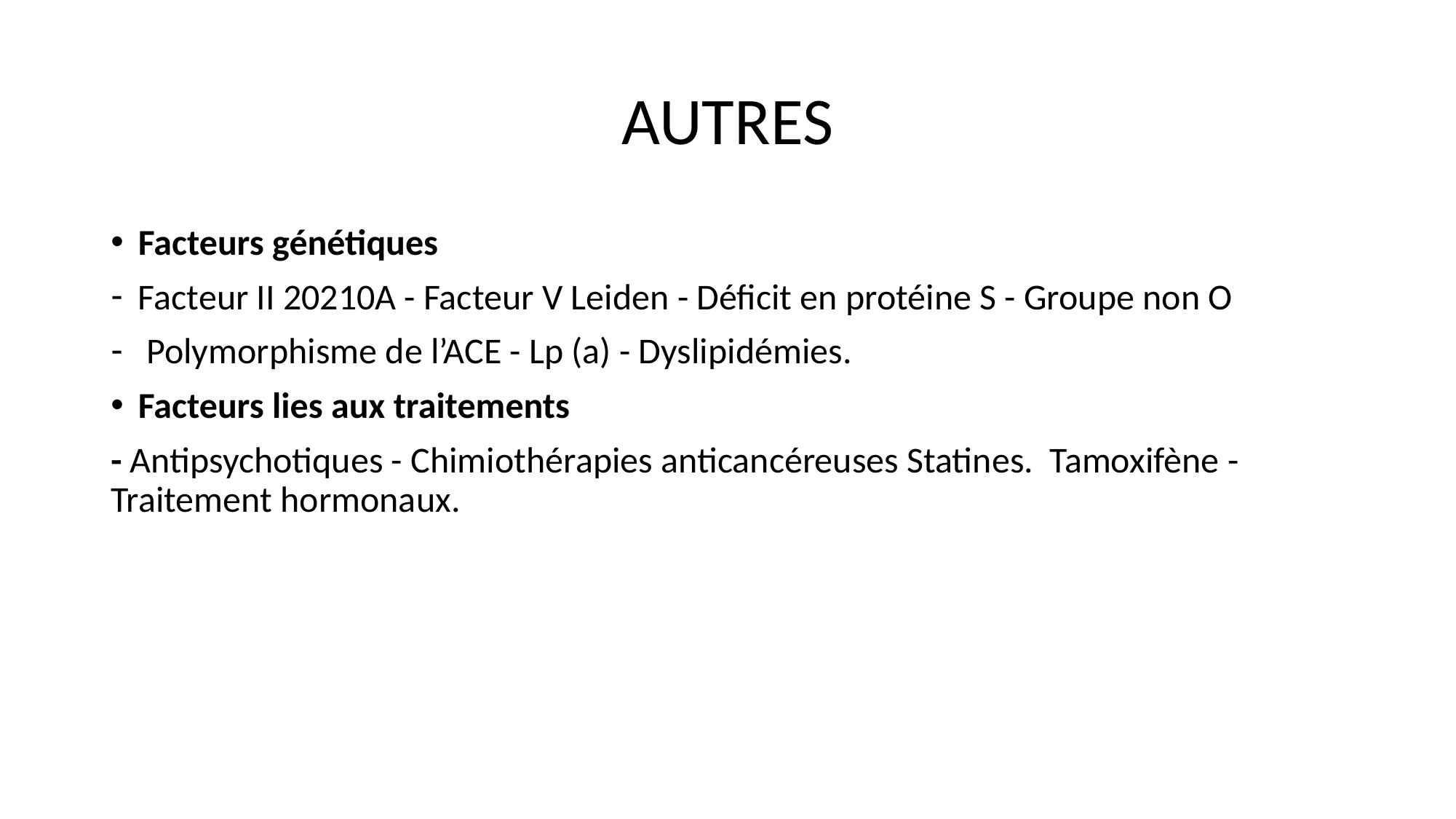

# AUTRES
Facteurs génétiques
Facteur II 20210A - Facteur V Leiden - Déficit en protéine S - Groupe non O
 Polymorphisme de l’ACE - Lp (a) - Dyslipidémies.
Facteurs lies aux traitements
- Antipsychotiques - Chimiothérapies anticancéreuses Statines.  Tamoxifène - Traitement hormonaux.